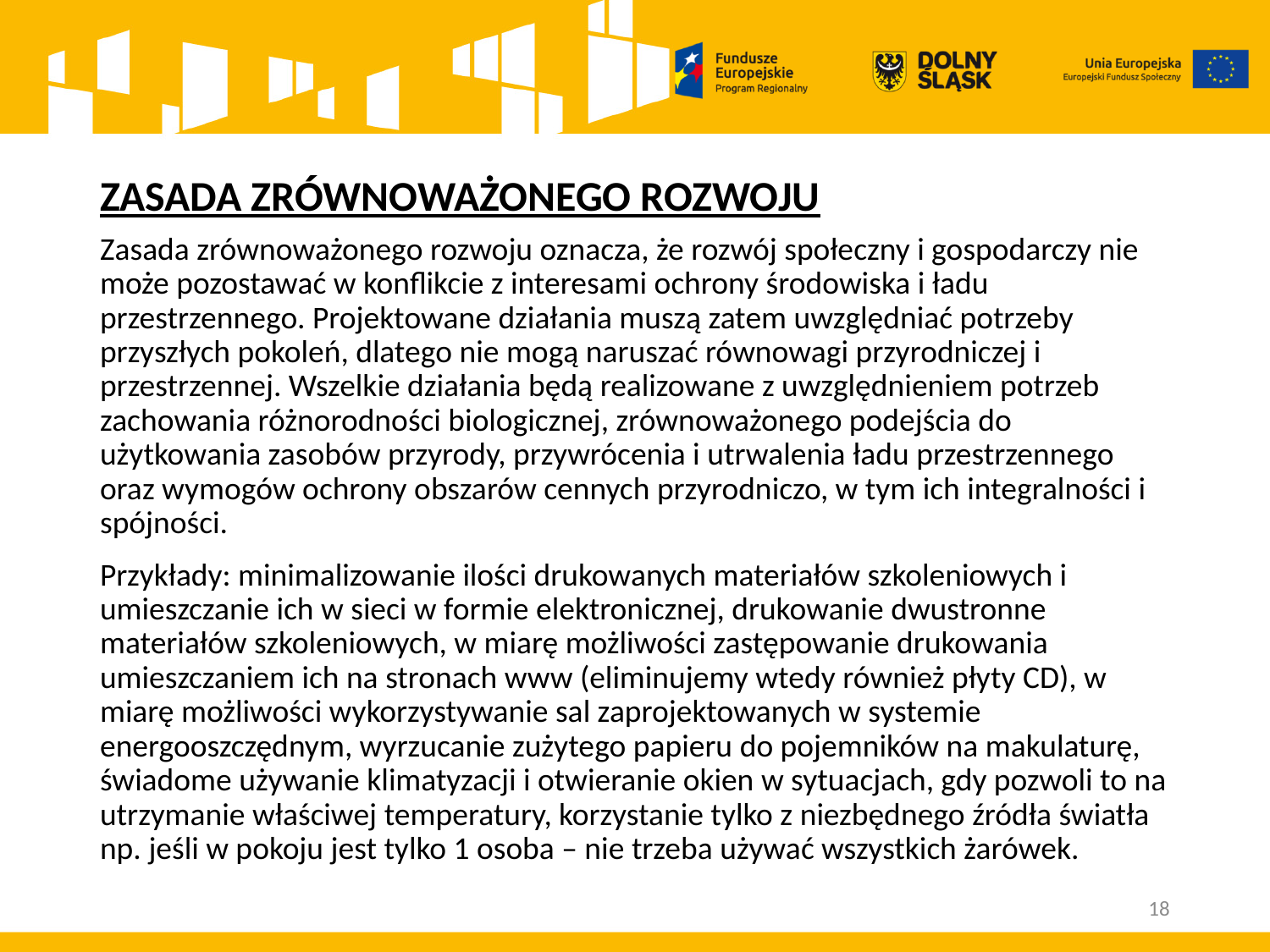

# ZASADA ZRÓWNOWAŻONEGO ROZWOJU
Zasada zrównoważonego rozwoju oznacza, że rozwój społeczny i gospodarczy nie może pozostawać w konflikcie z interesami ochrony środowiska i ładu przestrzennego. Projektowane działania muszą zatem uwzględniać potrzeby przyszłych pokoleń, dlatego nie mogą naruszać równowagi przyrodniczej i przestrzennej. Wszelkie działania będą realizowane z uwzględnieniem potrzeb zachowania różnorodności biologicznej, zrównoważonego podejścia do użytkowania zasobów przyrody, przywrócenia i utrwalenia ładu przestrzennego oraz wymogów ochrony obszarów cennych przyrodniczo, w tym ich integralności i spójności.
Przykłady: minimalizowanie ilości drukowanych materiałów szkoleniowych i umieszczanie ich w sieci w formie elektronicznej, drukowanie dwustronne materiałów szkoleniowych, w miarę możliwości zastępowanie drukowania umieszczaniem ich na stronach www (eliminujemy wtedy również płyty CD), w miarę możliwości wykorzystywanie sal zaprojektowanych w systemie energooszczędnym, wyrzucanie zużytego papieru do pojemników na makulaturę, świadome używanie klimatyzacji i otwieranie okien w sytuacjach, gdy pozwoli to na utrzymanie właściwej temperatury, korzystanie tylko z niezbędnego źródła światła np. jeśli w pokoju jest tylko 1 osoba – nie trzeba używać wszystkich żarówek.
18